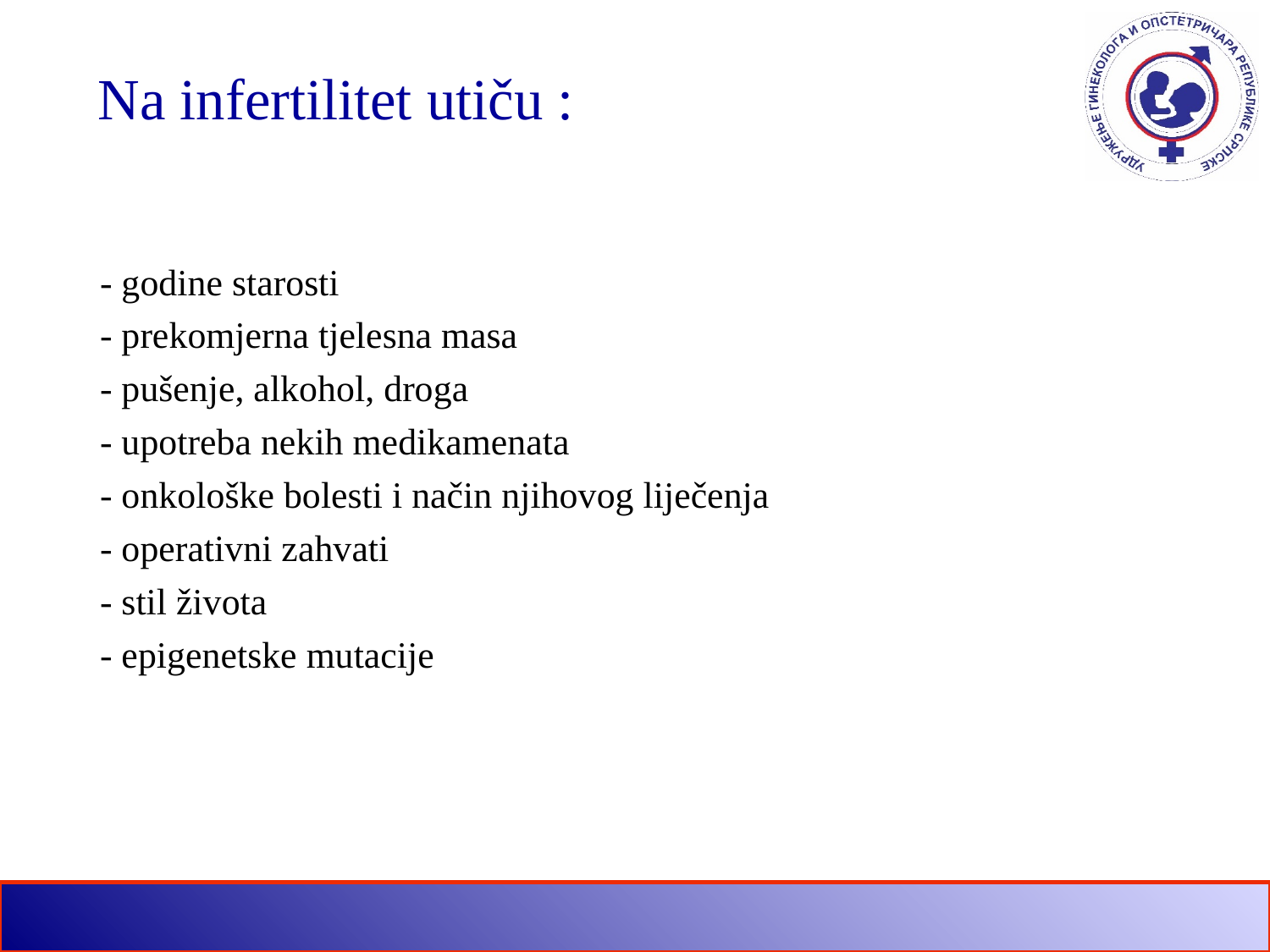

# Na infertilitet utiču :
- godine starosti
- prekomjerna tjelesna masa
- pušenje, alkohol, droga
- upotreba nekih medikamenata
- onkološke bolesti i način njihovog liječenja
- operativni zahvati
- stil života
- epigenetske mutacije